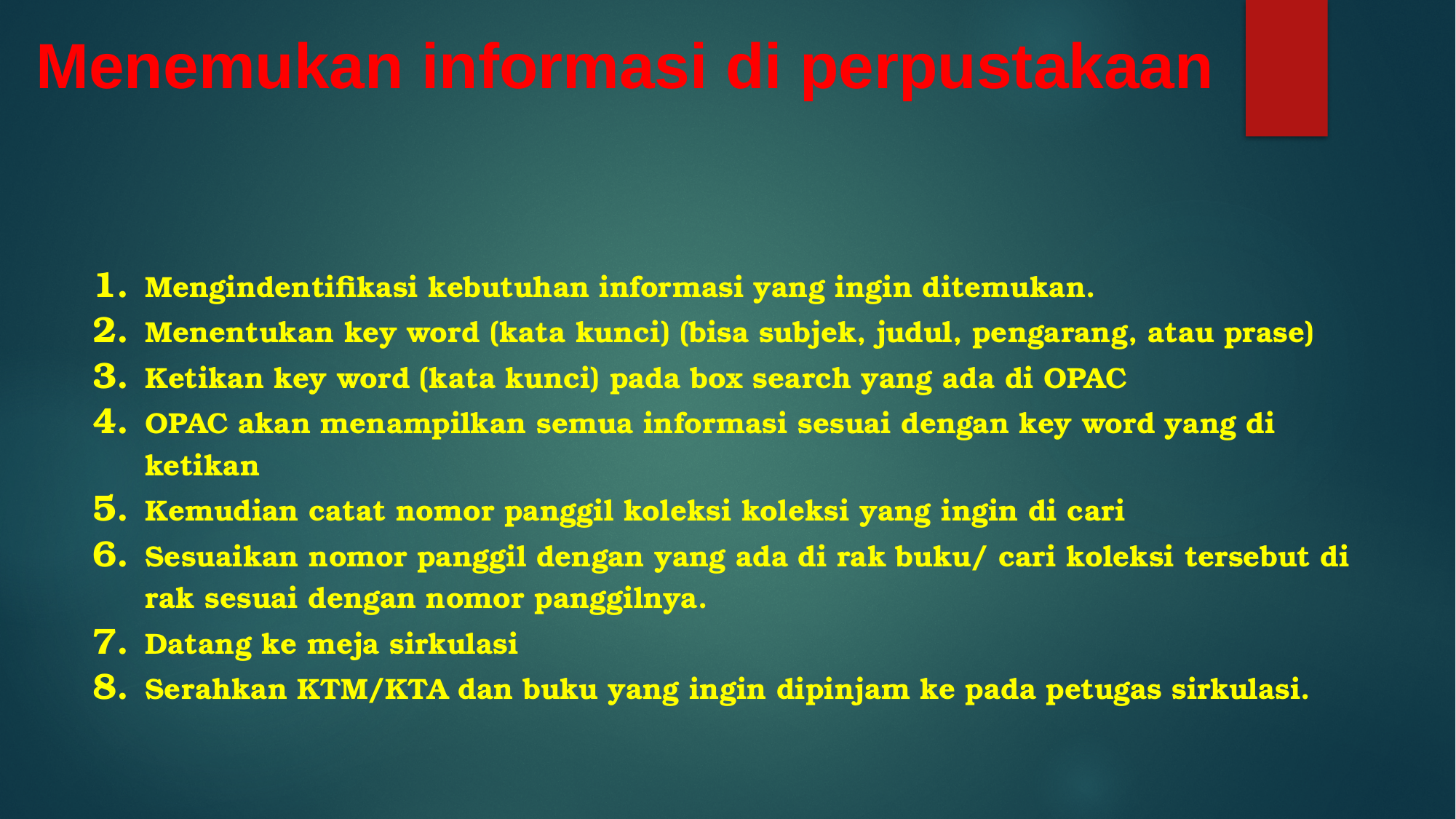

# Menemukan informasi di perpustakaan
Mengindentifikasi kebutuhan informasi yang ingin ditemukan.
Menentukan key word (kata kunci) (bisa subjek, judul, pengarang, atau prase)
Ketikan key word (kata kunci) pada box search yang ada di OPAC
OPAC akan menampilkan semua informasi sesuai dengan key word yang di ketikan
Kemudian catat nomor panggil koleksi koleksi yang ingin di cari
Sesuaikan nomor panggil dengan yang ada di rak buku/ cari koleksi tersebut di rak sesuai dengan nomor panggilnya.
Datang ke meja sirkulasi
Serahkan KTM/KTA dan buku yang ingin dipinjam ke pada petugas sirkulasi.